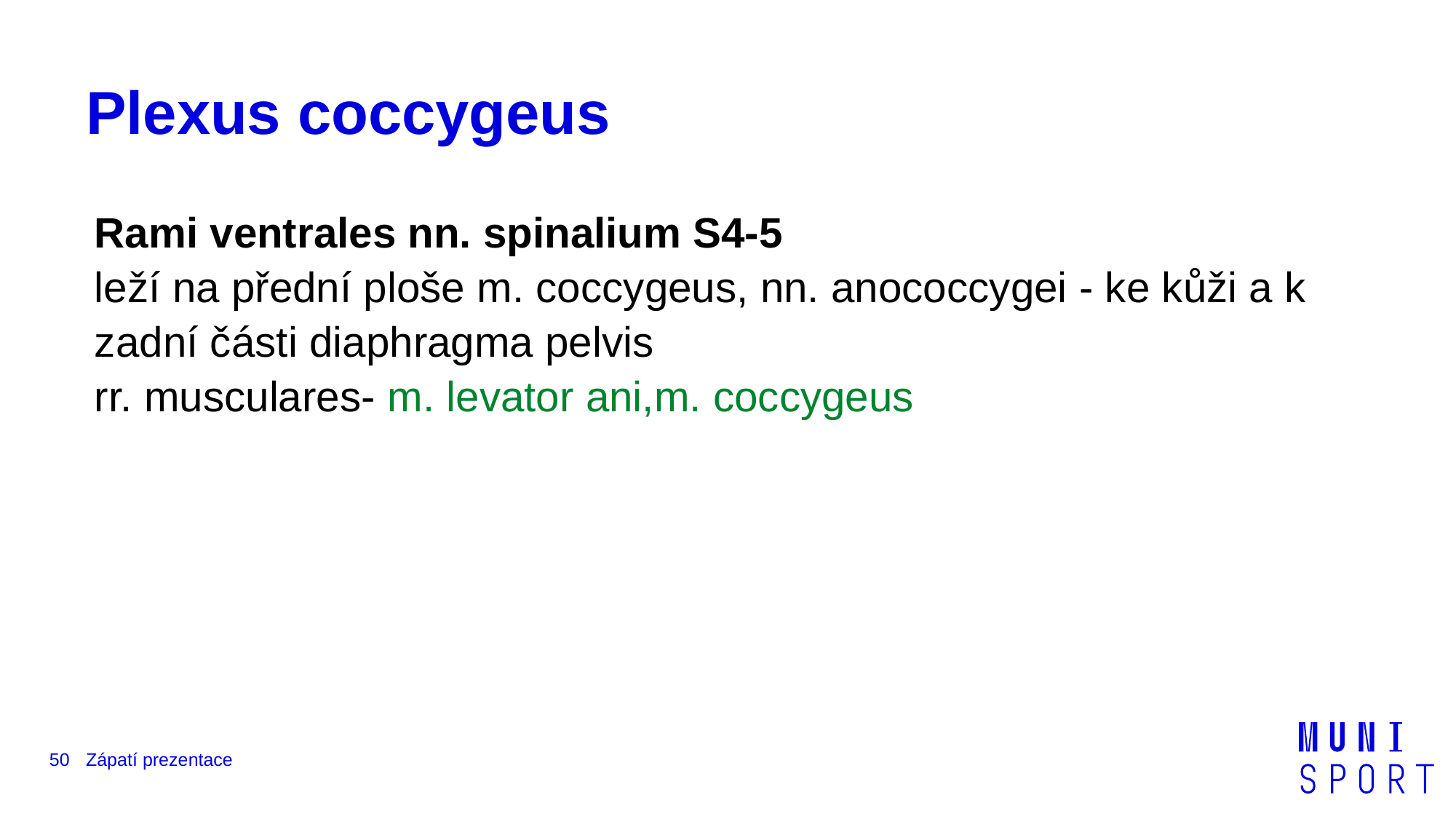

# Plexus coccygeus
Rami ventrales nn. spinalium S4-5
leží na přední ploše m. coccygeus, nn. anococcygei - ke kůži a k zadní části diaphragma pelvis
rr. musculares- m. levator ani,m. coccygeus
50
Zápatí prezentace